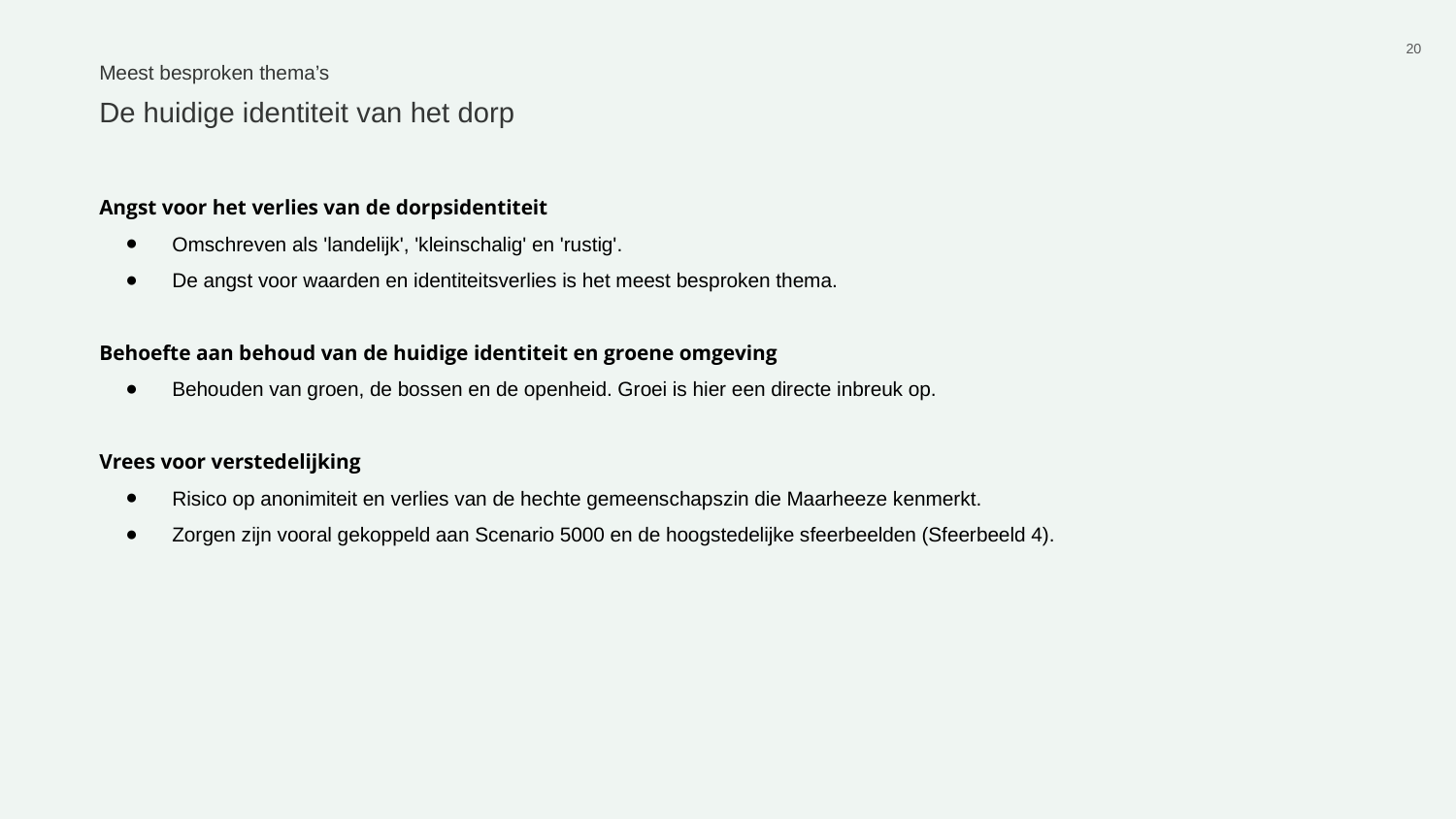

20
Meest besproken thema’s
De huidige identiteit van het dorp

Angst voor het verlies van de dorpsidentiteit
Omschreven als 'landelijk', 'kleinschalig' en 'rustig'.
De angst voor waarden en identiteitsverlies is het meest besproken thema.

Behoefte aan behoud van de huidige identiteit en groene omgeving
Behouden van groen, de bossen en de openheid. Groei is hier een directe inbreuk op.
Vrees voor verstedelijking
Risico op anonimiteit en verlies van de hechte gemeenschapszin die Maarheeze kenmerkt.
Zorgen zijn vooral gekoppeld aan Scenario 5000 en de hoogstedelijke sfeerbeelden (Sfeerbeeld 4).